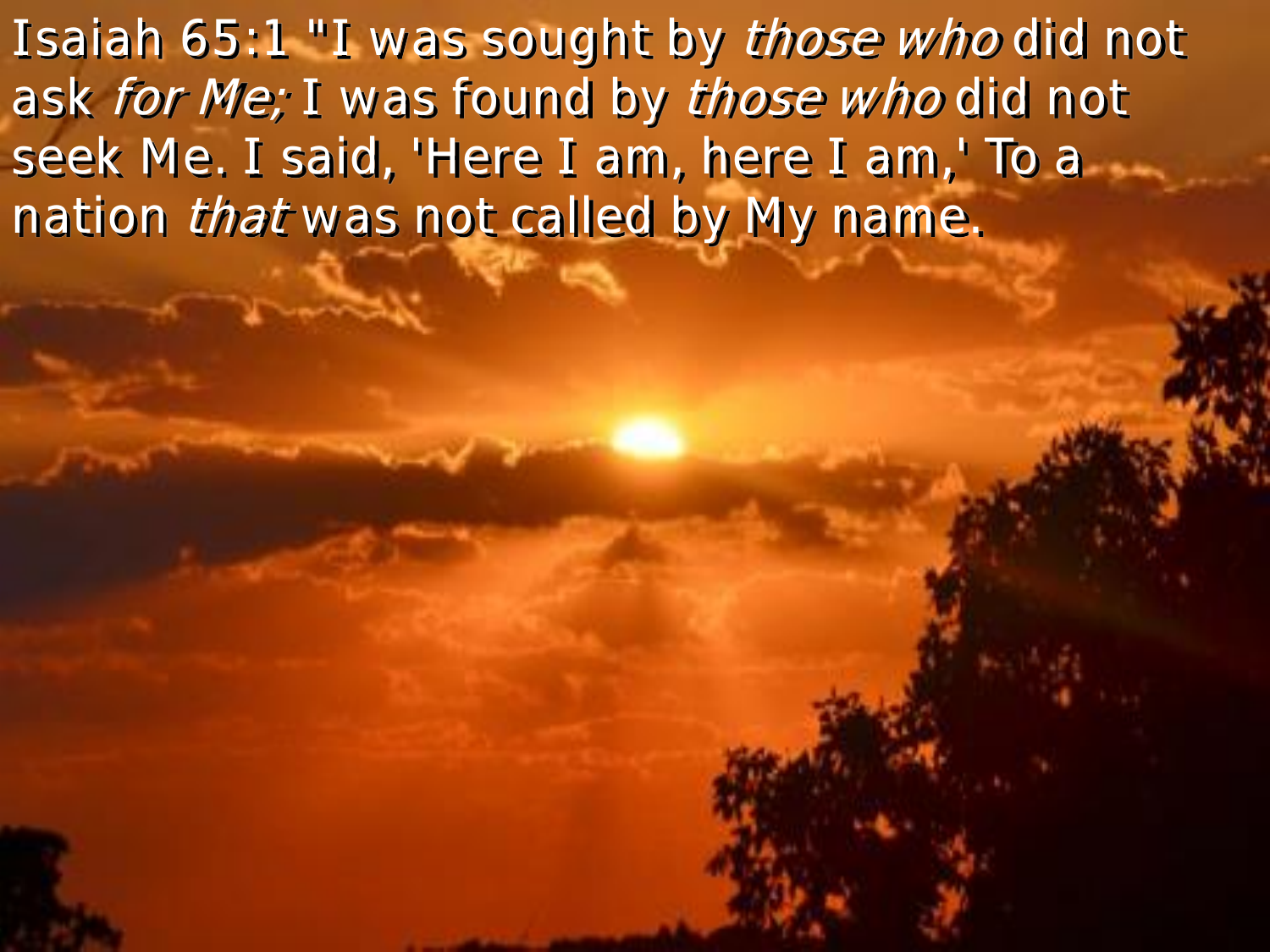

Isaiah 65:1 "I was sought by those who did not ask for Me; I was found by those who did not seek Me. I said, 'Here I am, here I am,' To a nation that was not called by My name.